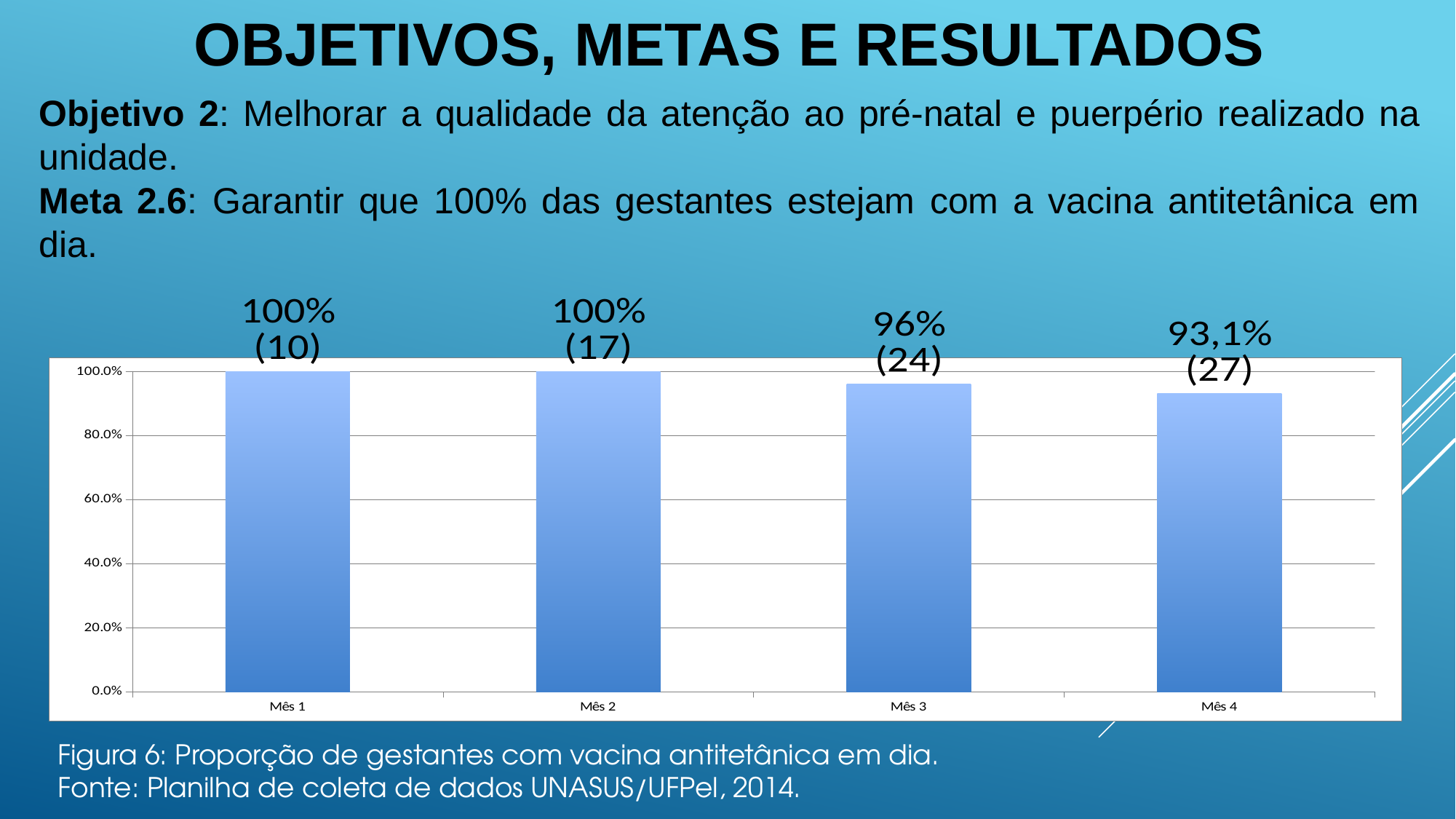

OBJETIVOS, METAS E RESULTADOS
Objetivo 2: Melhorar a qualidade da atenção ao pré-natal e puerpério realizado na unidade.
Meta 2.6: Garantir que 100% das gestantes estejam com a vacina antitetânica em dia.

### Chart

| Category | Proporção de gestantes com  o esquema da vacina anti-tetânica completo |
|---|---|
| Mês 1 | 1.0 |
| Mês 2 | 1.0 |
| Mês 3 | 0.9600000000000001 |
| Mês 4 | 0.9310344827586207 |
Figura 6: Proporção de gestantes com vacina antitetânica em dia.
Fonte: Planilha de coleta de dados UNASUS/UFPel, 2014.